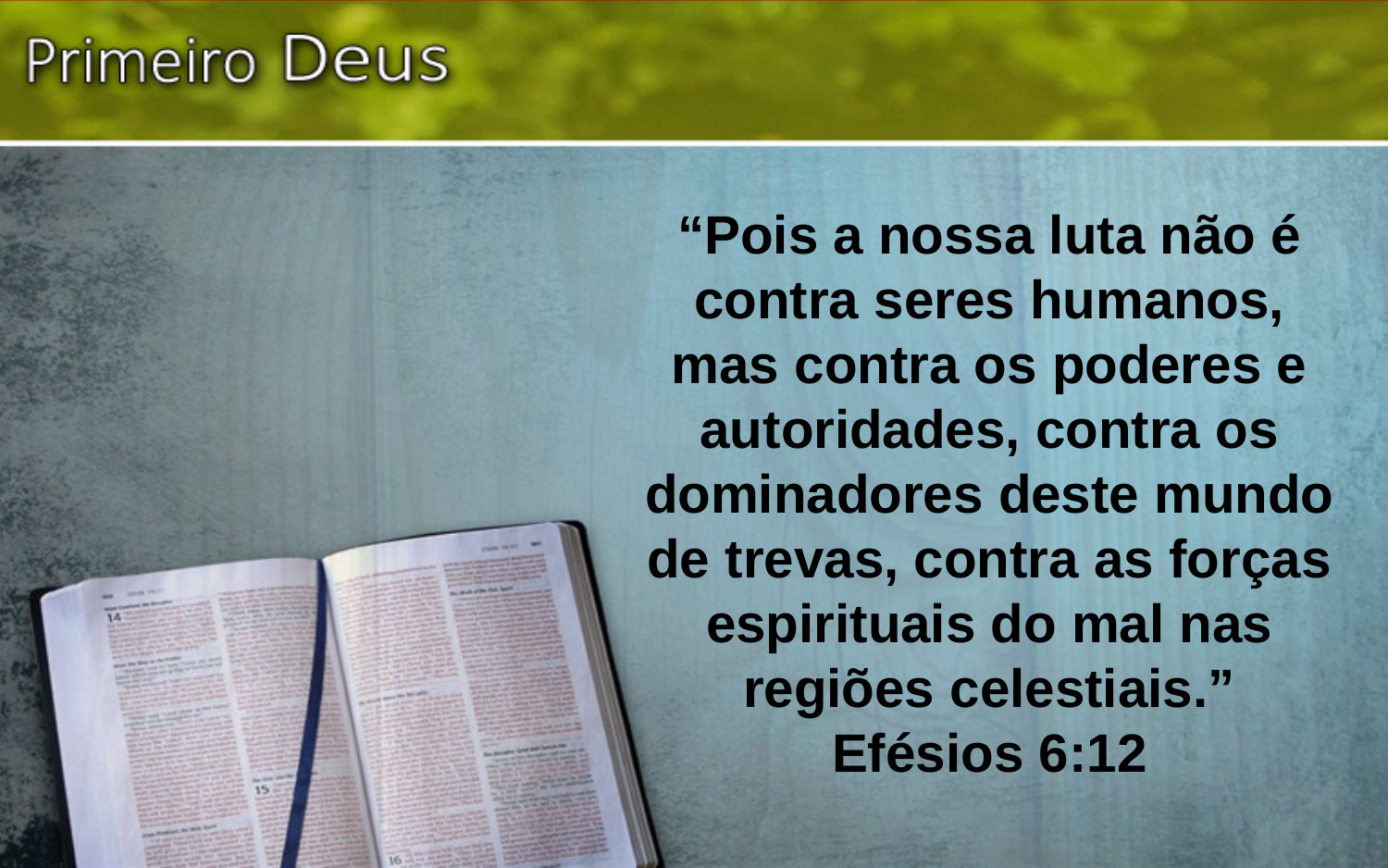

“Pois a nossa luta não é contra seres humanos, mas contra os poderes e autoridades, contra os dominadores deste mundo de trevas, contra as forças espirituais do mal nas regiões celestiais.”
Efésios 6:12